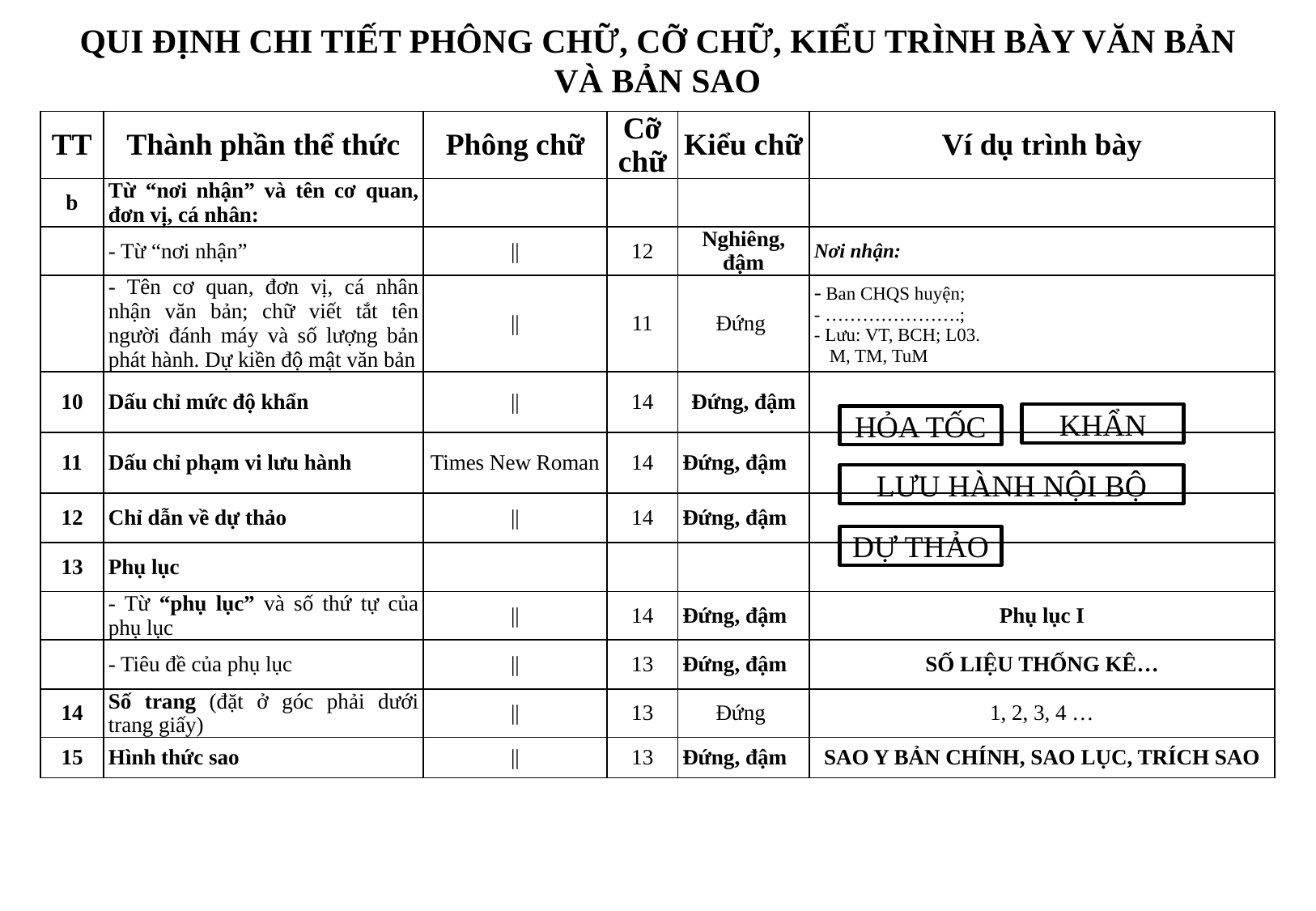

# QUI ĐỊNH CHI TIẾT PHÔNG CHỮ, CỠ CHỮ, KIỂU TRÌNH BÀY VĂN BẢN VÀ BẢN SAO
| TT | Thành phần thể thức | Phông chữ | Cỡ chữ | Kiểu chữ | Ví dụ trình bày |
| --- | --- | --- | --- | --- | --- |
| b | Từ “nơi nhận” và tên cơ quan, đơn vị, cá nhân: |  |  |  |  |
|  | - Từ “nơi nhận” | || | 12 | Nghiêng, đậm | Nơi nhận: |
|  | - Tên cơ quan, đơn vị, cá nhân nhận văn bản; chữ viết tắt tên người đánh máy và số lượng bản phát hành. Dự kiền độ mật văn bản | || | 11 | Đứng | - Ban CHQS huyện; - ………………….; - Lưu: VT, BCH; L03. M, TM, TuM |
| 10 | Dấu chỉ mức độ khẩn | || | 14 | Đứng, đậm |  |
| 11 | Dấu chỉ phạm vi lưu hành | Times New Roman | 14 | Đứng, đậm |  |
| 12 | Chỉ dẫn về dự thảo | || | 14 | Đứng, đậm |  |
| 13 | Phụ lục |  |  |  |  |
|  | - Từ “phụ lục” và số thứ tự của phụ lục | || | 14 | Đứng, đậm | Phụ lục I |
|  | - Tiêu đề của phụ lục | || | 13 | Đứng, đậm | SỐ LIỆU THỐNG KÊ… |
| 14 | Số trang (đặt ở góc phải dưới trang giấy) | || | 13 | Đứng | 1, 2, 3, 4 … |
| 15 | Hình thức sao | || | 13 | Đứng, đậm | SAO Y BẢN CHÍNH, SAO LỤC, TRÍCH SAO |
KHẨN
HỎA TỐC
LƯU HÀNH NỘI BỘ
DỰ THẢO